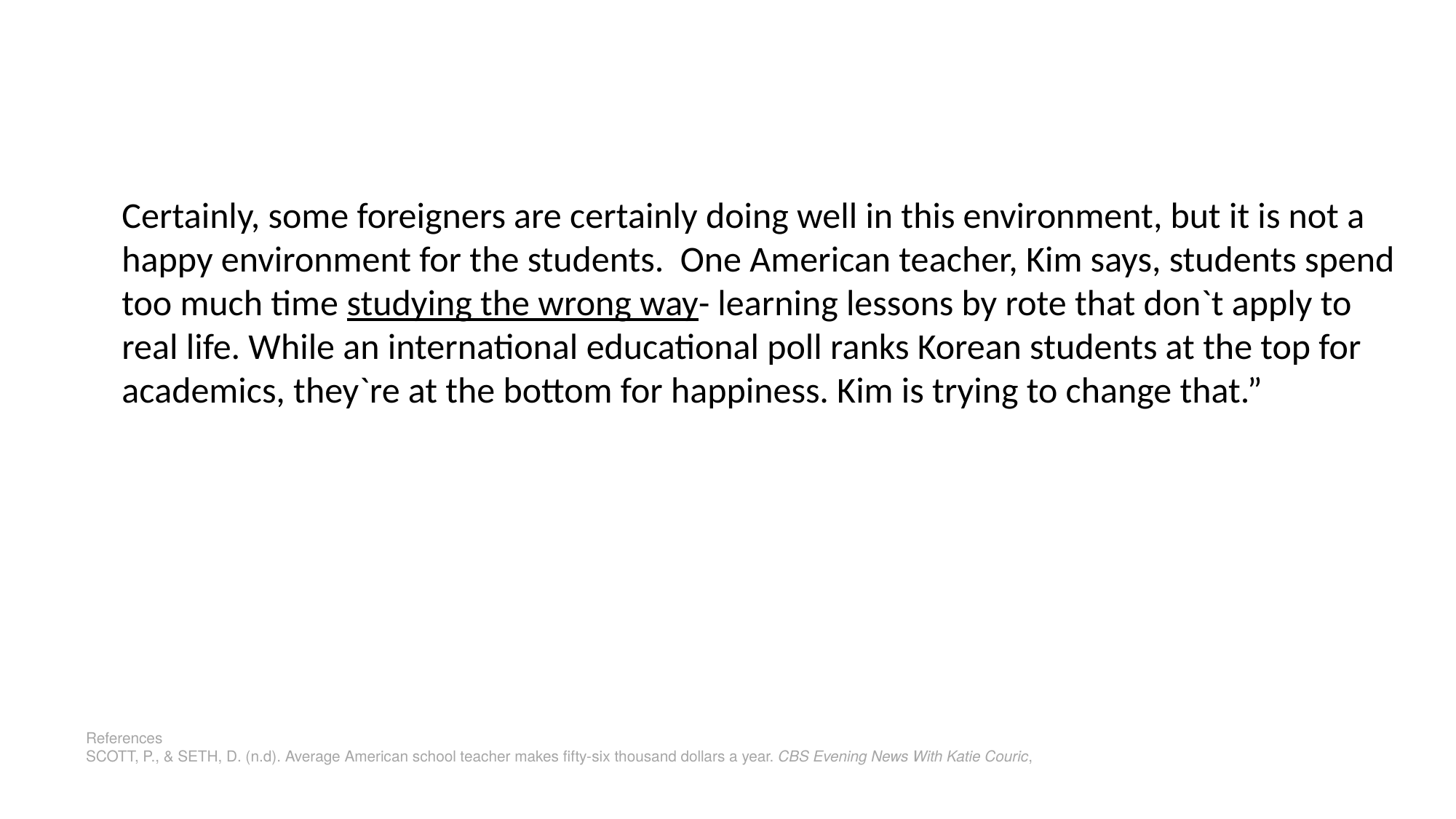

Certainly, some foreigners are certainly doing well in this environment, but it is not a happy environment for the students.  One American teacher, Kim says, students spend too much time studying the wrong way- learning lessons by rote that don`t apply to real life. While an international educational poll ranks Korean students at the top for academics, they`re at the bottom for happiness. Kim is trying to change that.”
References
SCOTT, P., & SETH, D. (n.d). Average American school teacher makes fifty-six thousand dollars a year. CBS Evening News With Katie Couric,